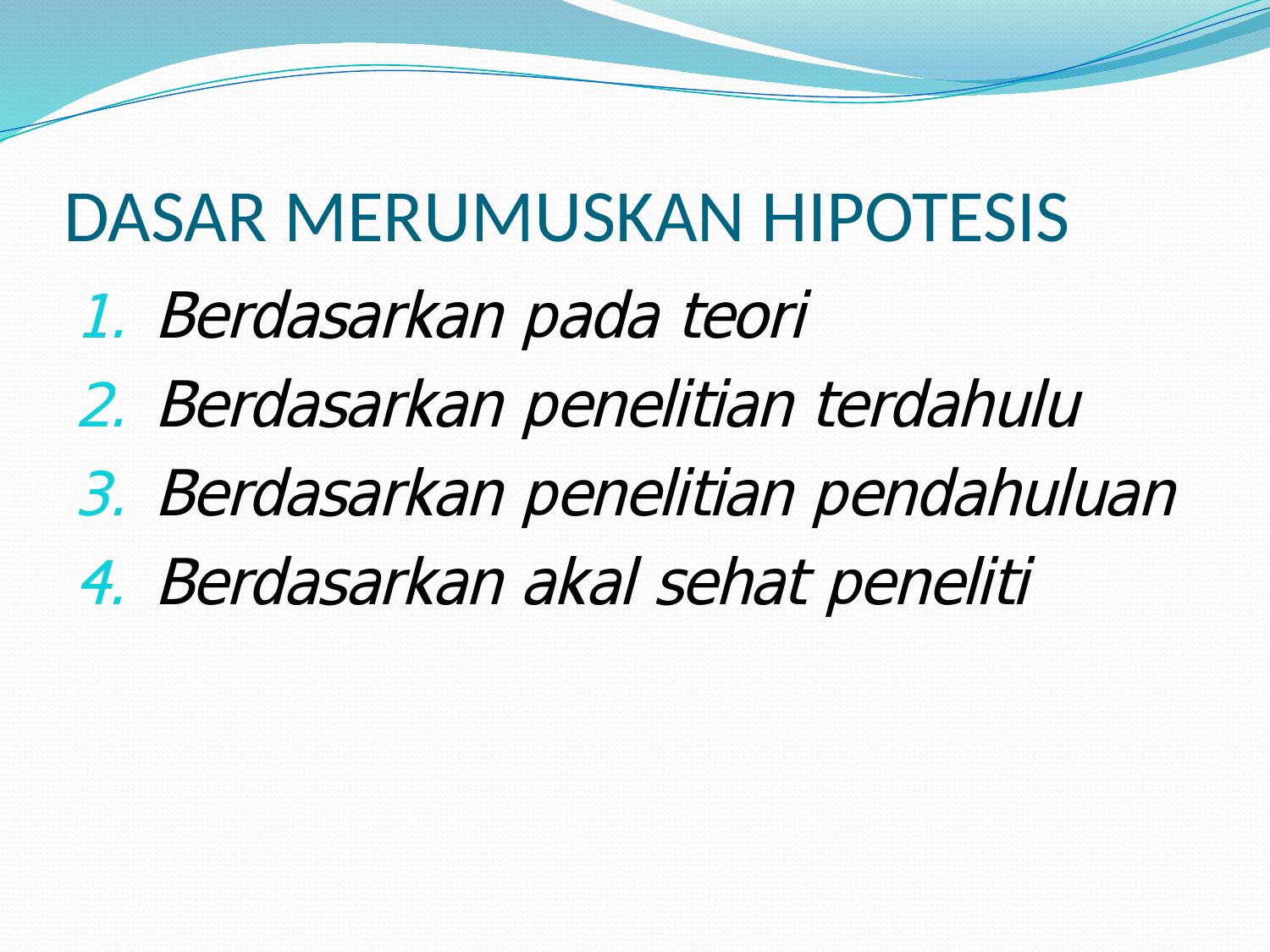

# DASAR MERUMUSKAN HIPOTESIS
Berdasarkan pada teori
Berdasarkan penelitian terdahulu
Berdasarkan penelitian pendahuluan
Berdasarkan akal sehat peneliti